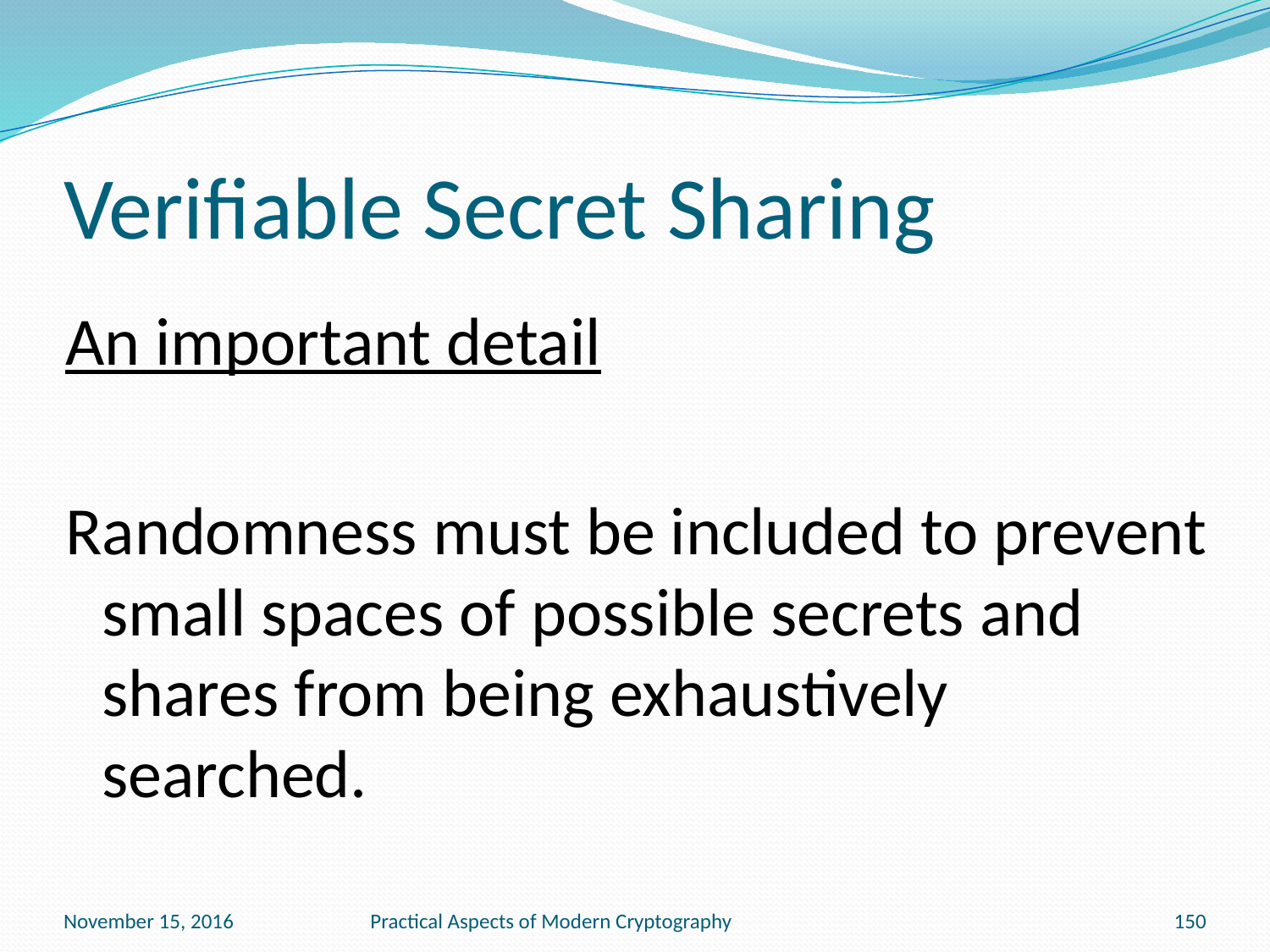

# Verifiable Secret Sharing

An important detail

Randomness must be included to prevent small spaces of possible secrets and shares from being exhaustively searched.
November 15, 2016
Practical Aspects of Modern Cryptography
150